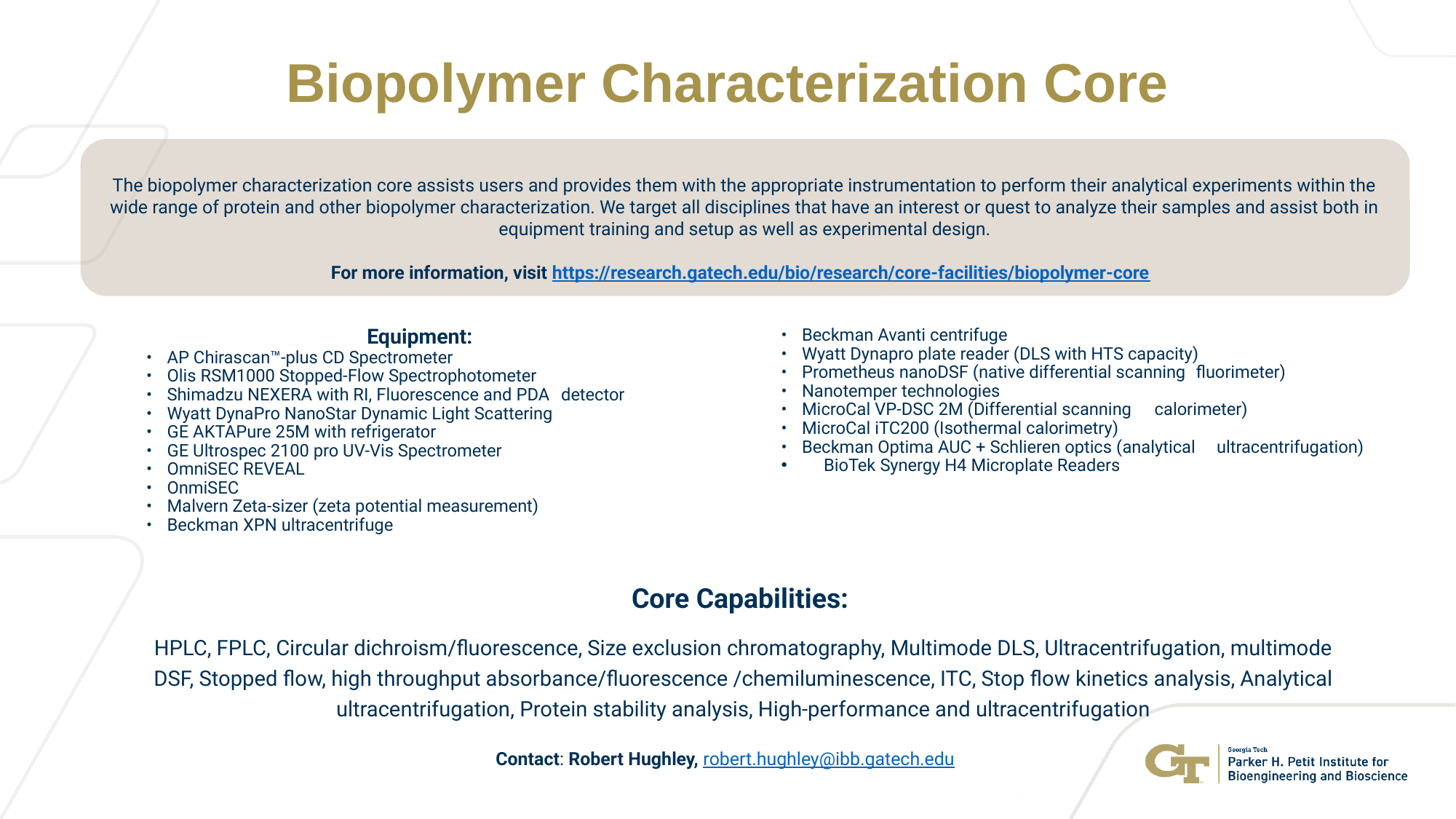

# Biopolymer Characterization Core

The biopolymer characterization core assists users and provides them with the appropriate instrumentation to perform their analytical experiments within the wide range of protein and other biopolymer characterization. We target all disciplines that have an interest or quest to analyze their samples and assist both in equipment training and setup as well as experimental design.

For more information, visit https://research.gatech.edu/bio/research/core-facilities/biopolymer-core
Equipment:
•	AP Chirascan™-plus CD Spectrometer
•	Olis RSM1000 Stopped-Flow Spectrophotometer
•	Shimadzu NEXERA with RI, Fluorescence and PDA 	detector
•	Wyatt DynaPro NanoStar Dynamic Light Scattering
•	GE AKTAPure 25M with refrigerator
•	GE Ultrospec 2100 pro UV-Vis Spectrometer
•	OmniSEC REVEAL
•	OnmiSEC
•	Malvern Zeta-sizer (zeta potential measurement)
•	Beckman XPN ultracentrifuge
•	Beckman Avanti centrifuge
•	Wyatt Dynapro plate reader (DLS with HTS capacity)
•	Prometheus nanoDSF (native differential scanning 	fluorimeter)
•	Nanotemper technologies
•	MicroCal VP-DSC 2M (Differential scanning 	calorimeter)
•	MicroCal iTC200 (Isothermal calorimetry)
•	Beckman Optima AUC + Schlieren optics (analytical 	ultracentrifugation)
     BioTek Synergy H4 Microplate Readers

Core Capabilities:
HPLC, FPLC, Circular dichroism/fluorescence, Size exclusion chromatography, Multimode DLS, Ultracentrifugation, multimode DSF, Stopped flow, high throughput absorbance/fluorescence /chemiluminescence, ITC, Stop flow kinetics analysis, Analytical ultracentrifugation, Protein stability analysis, High-performance and ultracentrifugation
Contact: Robert Hughley, robert.hughley@ibb.gatech.edu